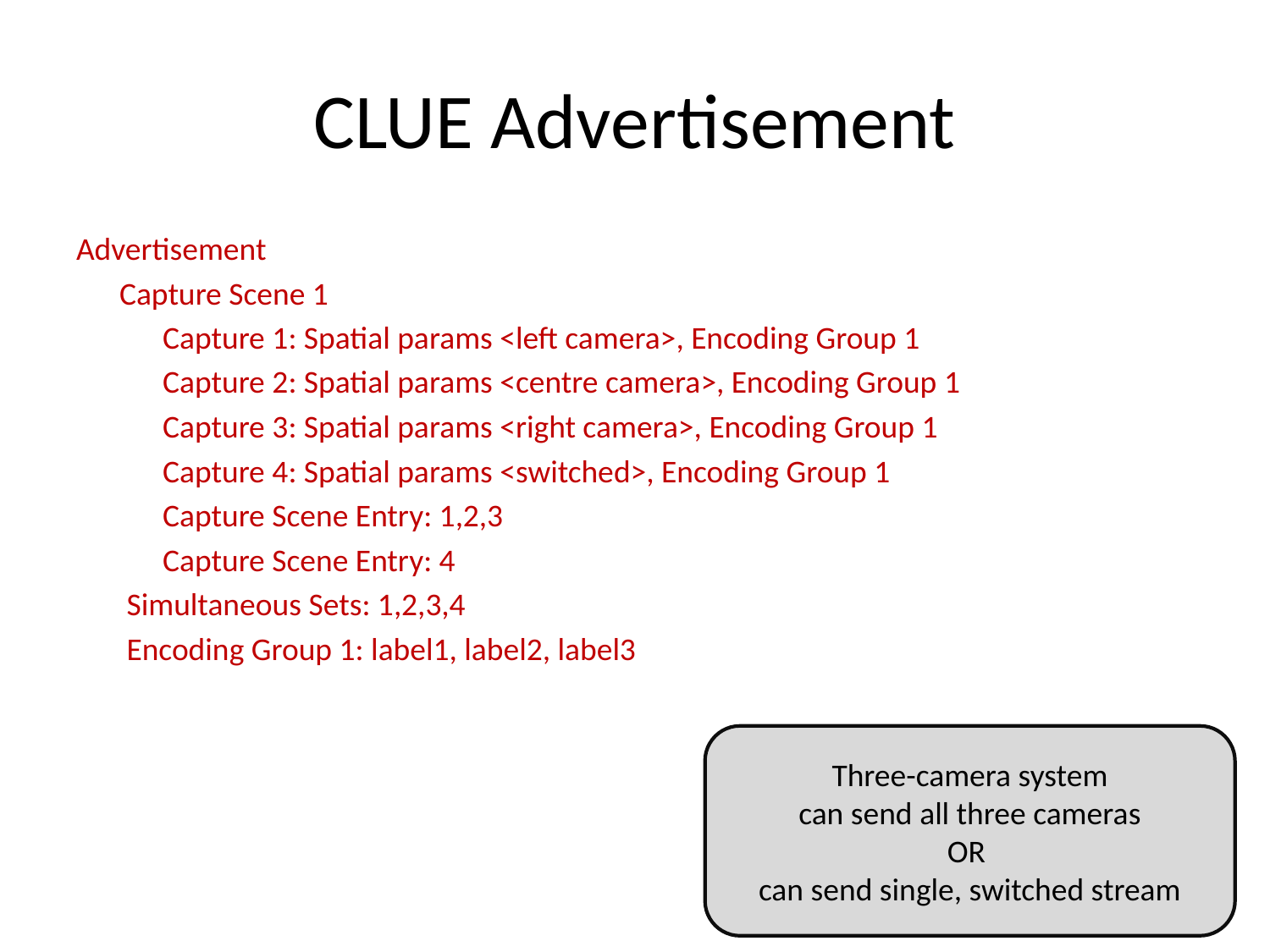

# CLUE Advertisement
Advertisement
      Capture Scene 1
            Capture 1: Spatial params <left camera>, Encoding Group 1
            Capture 2: Spatial params <centre camera>, Encoding Group 1
            Capture 3: Spatial params <right camera>, Encoding Group 1
            Capture 4: Spatial params <switched>, Encoding Group 1
            Capture Scene Entry: 1,2,3
            Capture Scene Entry: 4
       Simultaneous Sets: 1,2,3,4
       Encoding Group 1: label1, label2, label3

Three-camera system
can send all three cameras
OR
can send single, switched stream